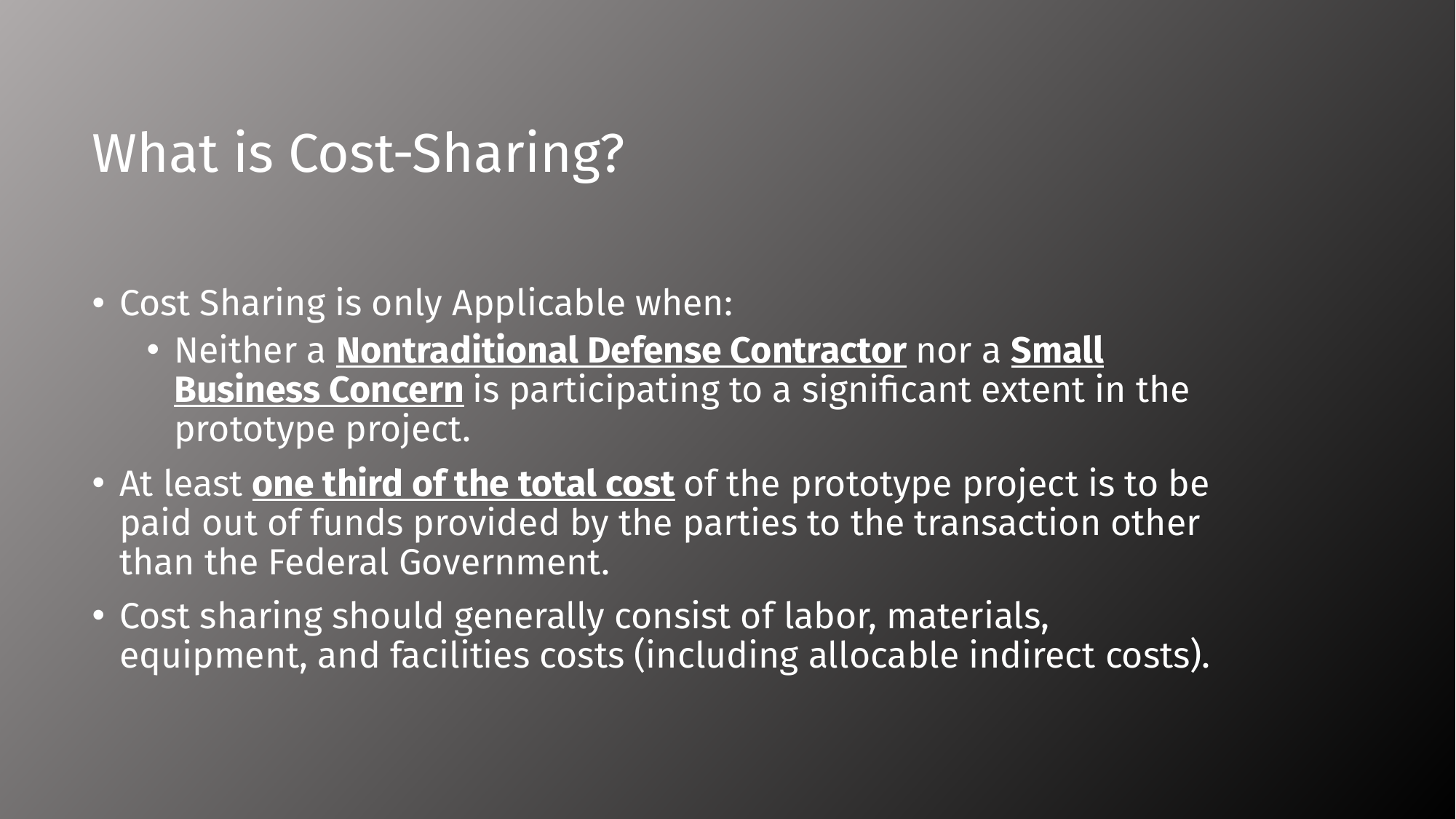

# What is Cost-Sharing?
Cost Sharing is only Applicable when:
Neither a Nontraditional Defense Contractor nor a Small Business Concern is participating to a significant extent in the prototype project.
At least one third of the total cost of the prototype project is to be paid out of funds provided by the parties to the transaction other than the Federal Government.
Cost sharing should generally consist of labor, materials, equipment, and facilities costs (including allocable indirect costs).